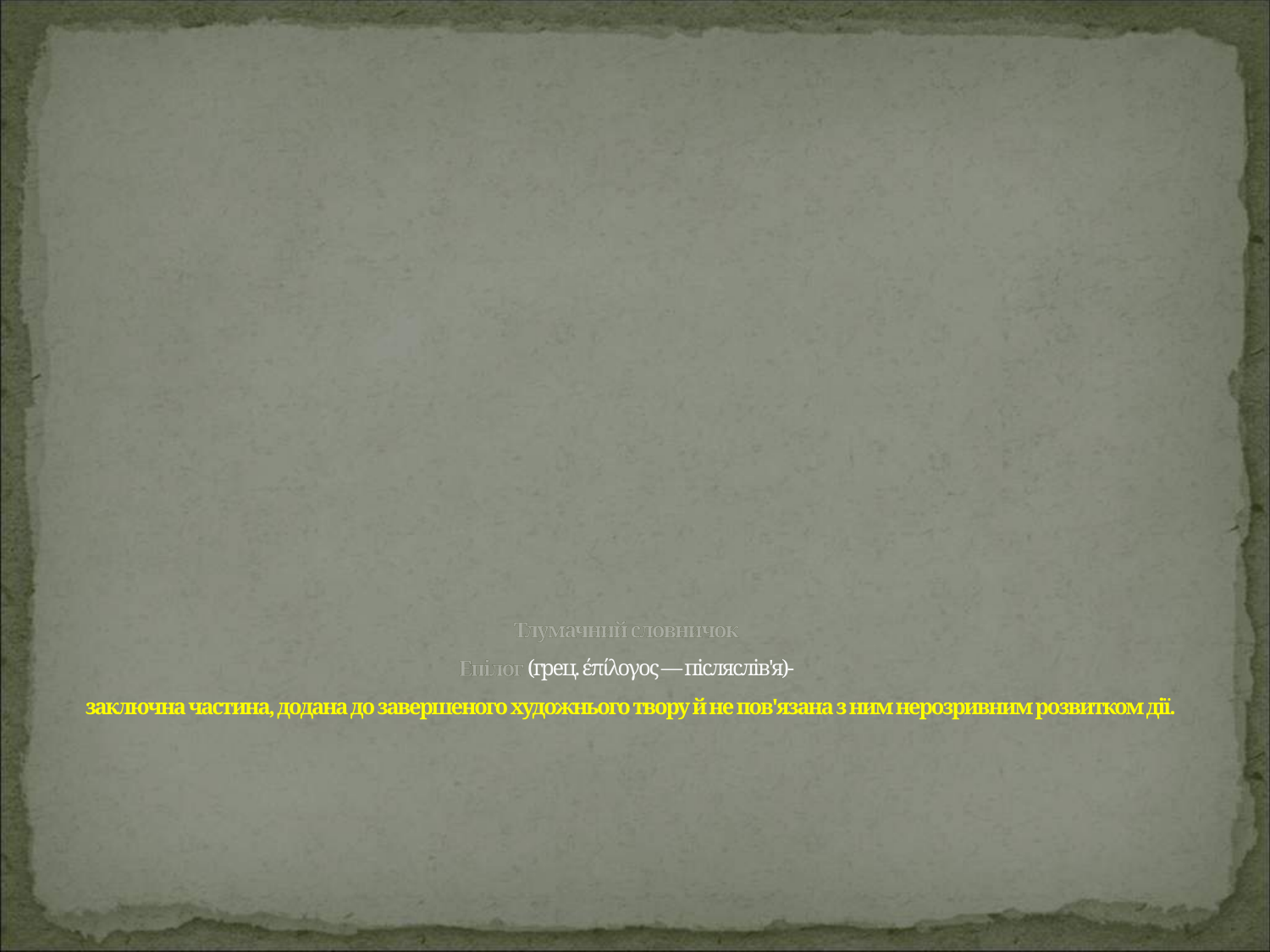

# Тлумачний словничок Епілог (грец. έπίλογος — післяслів'я)- заключна частина, додана до завершеного художнього твору й не пов'язана з ним нерозривним розвитком дії.